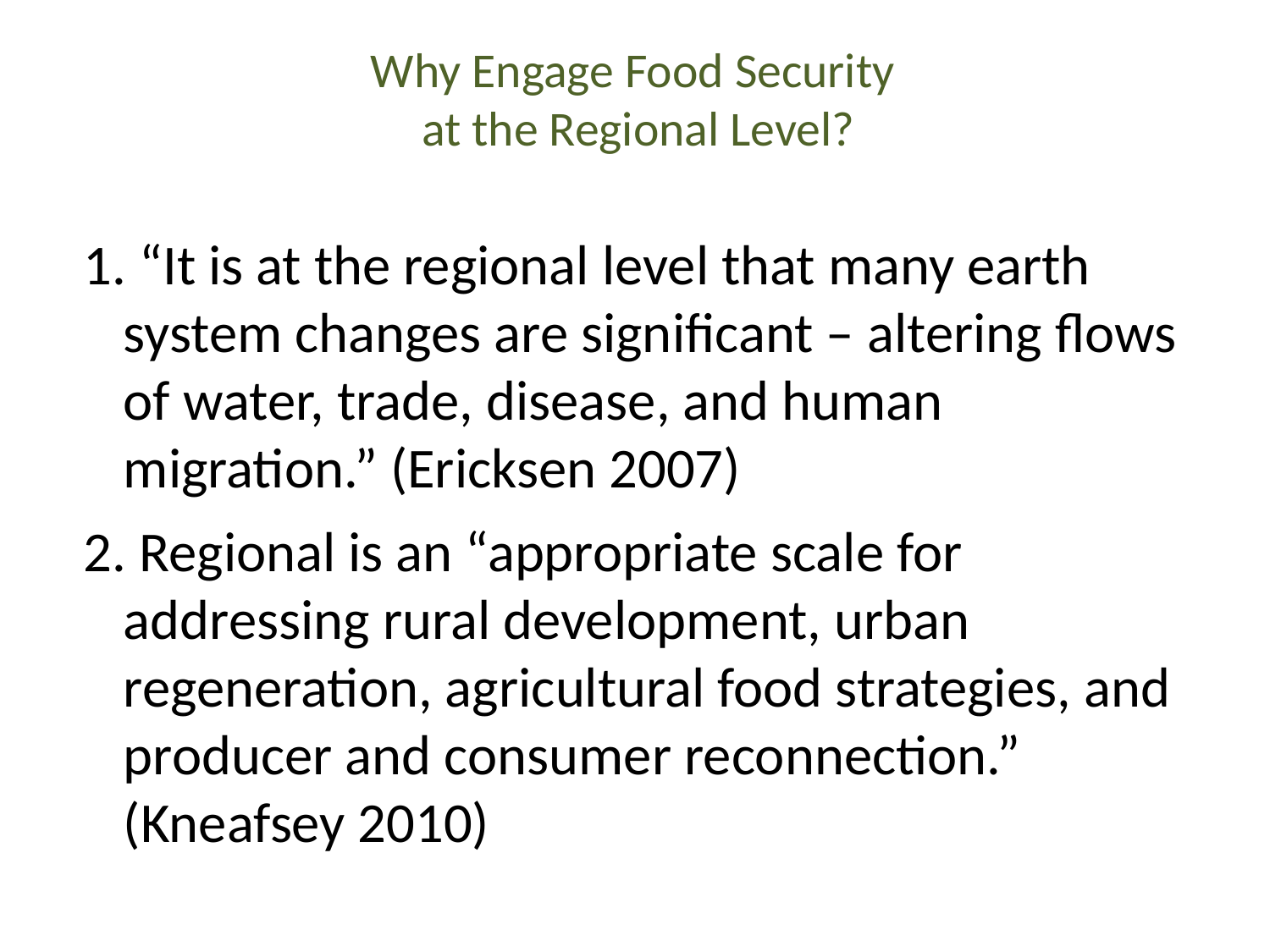

# Why Engage Food Security at the Regional Level?
1. “It is at the regional level that many earth system changes are significant – altering flows of water, trade, disease, and human migration.” (Ericksen 2007)
2. Regional is an “appropriate scale for addressing rural development, urban regeneration, agricultural food strategies, and producer and consumer reconnection.” (Kneafsey 2010)